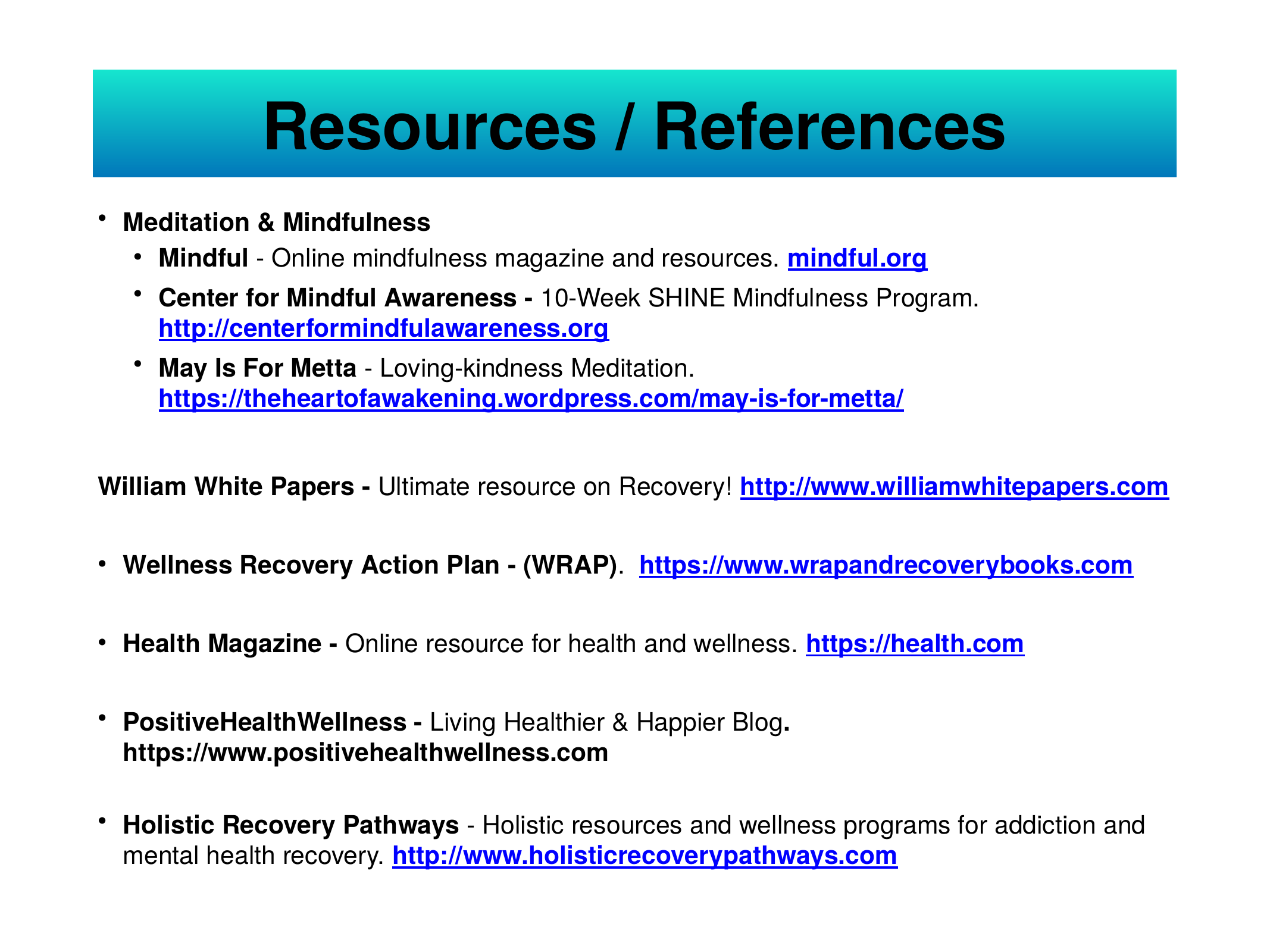

# Resources / References
Meditation & Mindfulness
Mindful - Online mindfulness magazine and resources. mindful.org
Center for Mindful Awareness - 10-Week SHINE Mindfulness Program. http://centerformindfulawareness.org
May Is For Metta - Loving-kindness Meditation.  https://theheartofawakening.wordpress.com/may-is-for-metta/

William White Papers - Ultimate resource on Recovery! http://www.williamwhitepapers.com
Wellness Recovery Action Plan - (WRAP).  https://www.wrapandrecoverybooks.com
Health Magazine - Online resource for health and wellness. https://health.com
PositiveHealthWellness - Living Healthier & Happier Blog. https://www.positivehealthwellness.com
Holistic Recovery Pathways - Holistic resources and wellness programs for addiction and mental health recovery. http://www.holisticrecoverypathways.com